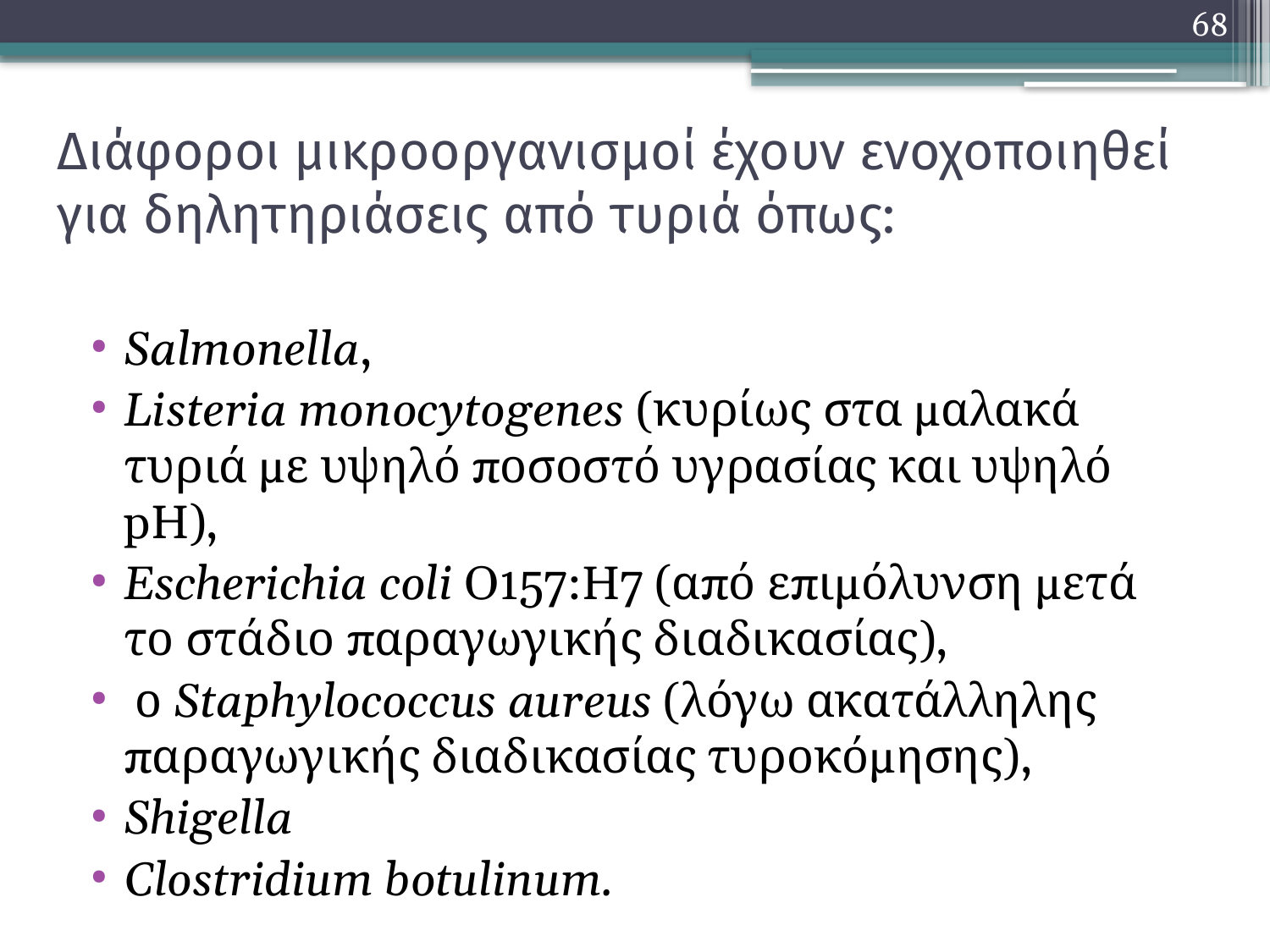

68
# Διάφοροι μικροοργανισμοί έχουν ενοχοποιηθεί για δηλητηριάσεις από τυριά όπως:
Salmonella,
Listeria monocytogenes (κυρίως στα μαλακά τυριά με υψηλό ποσοστό υγρασίας και υψηλό pH),
Escherichia coli O157:H7 (από επιμόλυνση μετά το στάδιο παραγωγικής διαδικασίας),
 ο Staphylococcus aureus (λόγω ακατάλληλης παραγωγικής διαδικασίας τυροκόμησης),
Shigella
Clostridium botulinum.